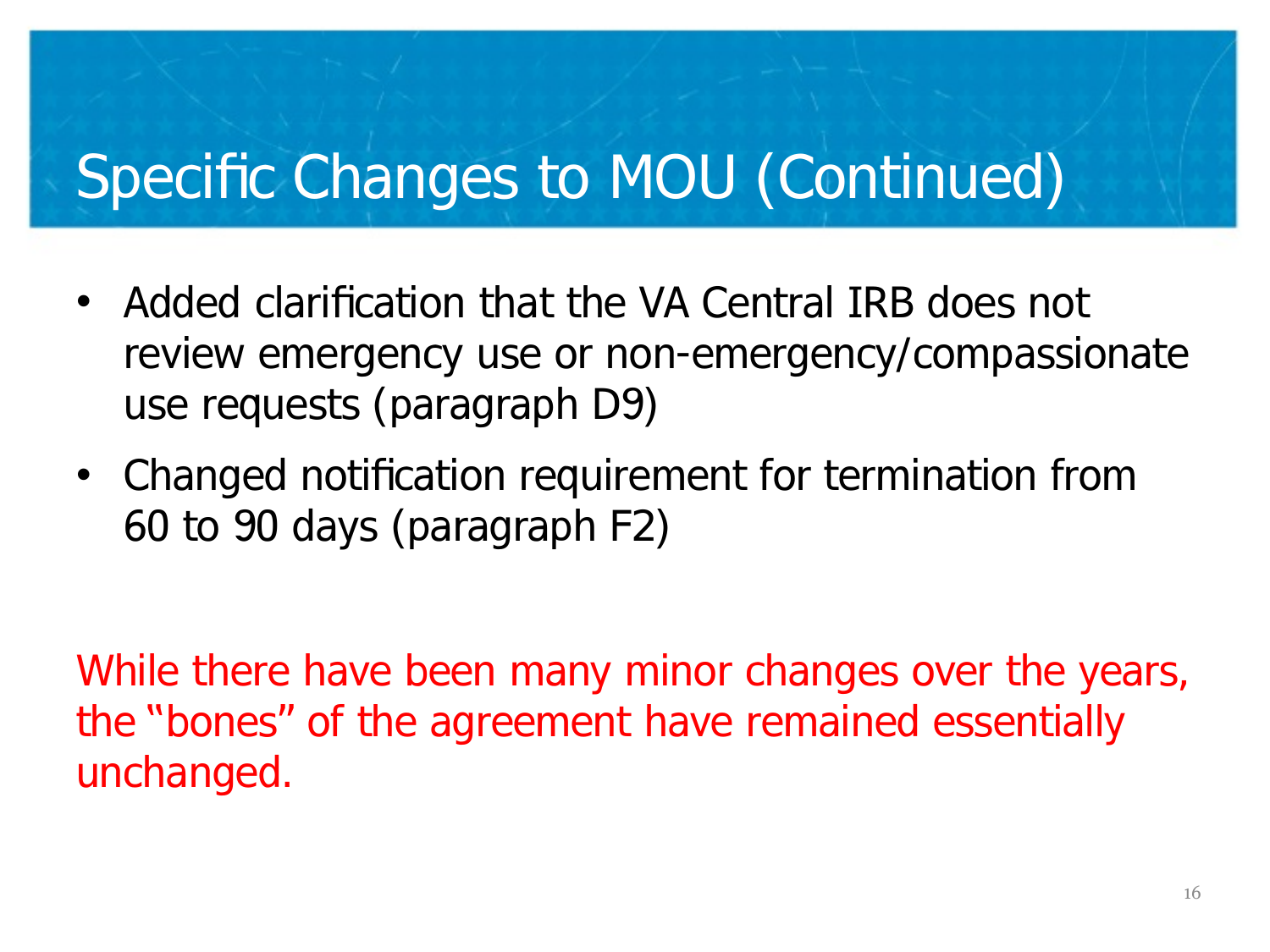

# Specific Changes to MOU (Continued)
Added clarification that the VA Central IRB does not review emergency use or non-emergency/compassionate use requests (paragraph D9)
Changed notification requirement for termination from 60 to 90 days (paragraph F2)

While there have been many minor changes over the years, the “bones” of the agreement have remained essentially unchanged.